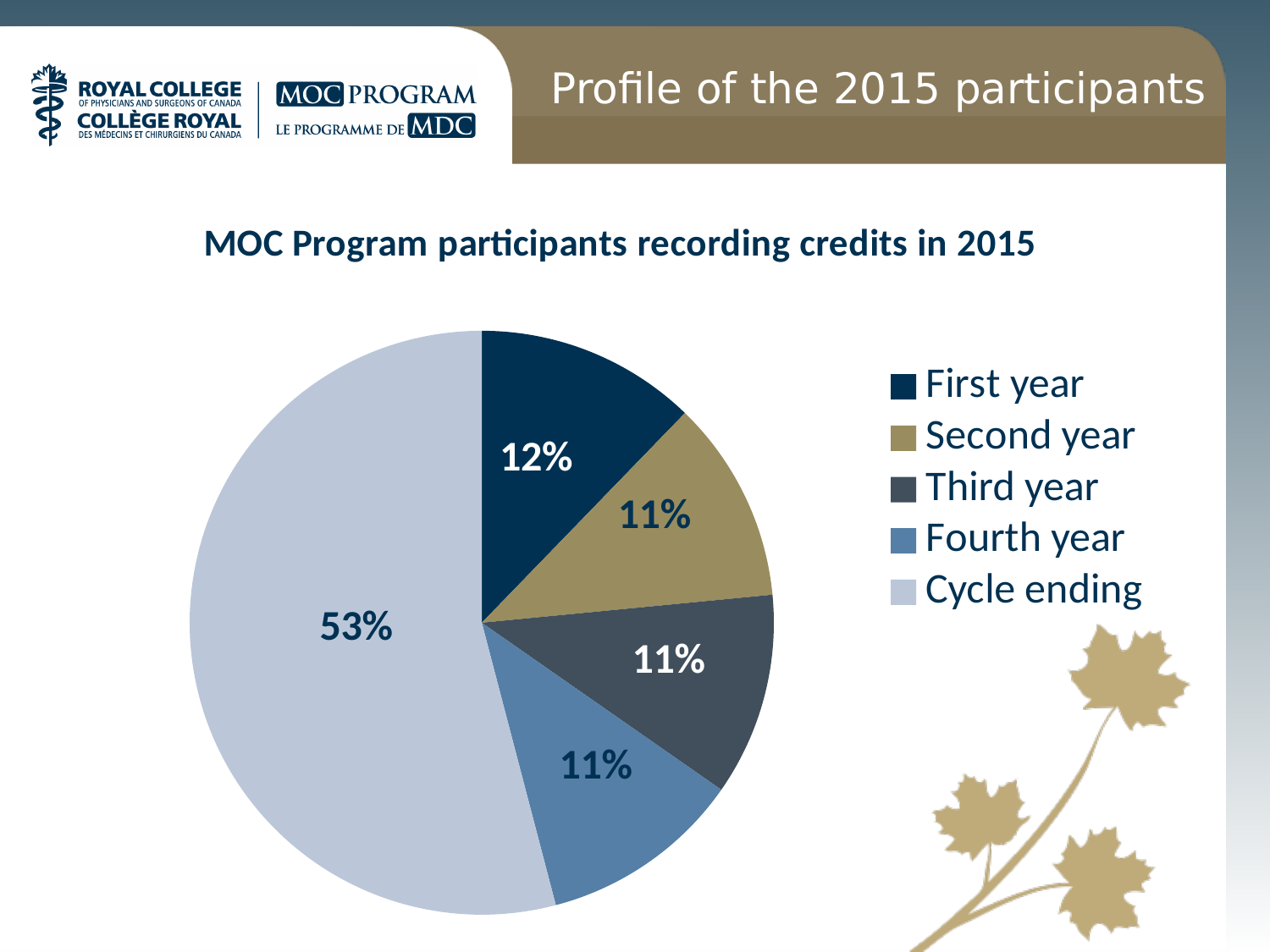

Profile of the 2015 participants

### Chart: MOC Program participants recording credits in 2015

| Category | Status of MOC participant cycles |
|---|---|
| First year | 0.12 |
| Second year | 0.11 |
| Third year | 0.11 |
| Fourth year | 0.11 |
| Cycle ending | 0.53 |